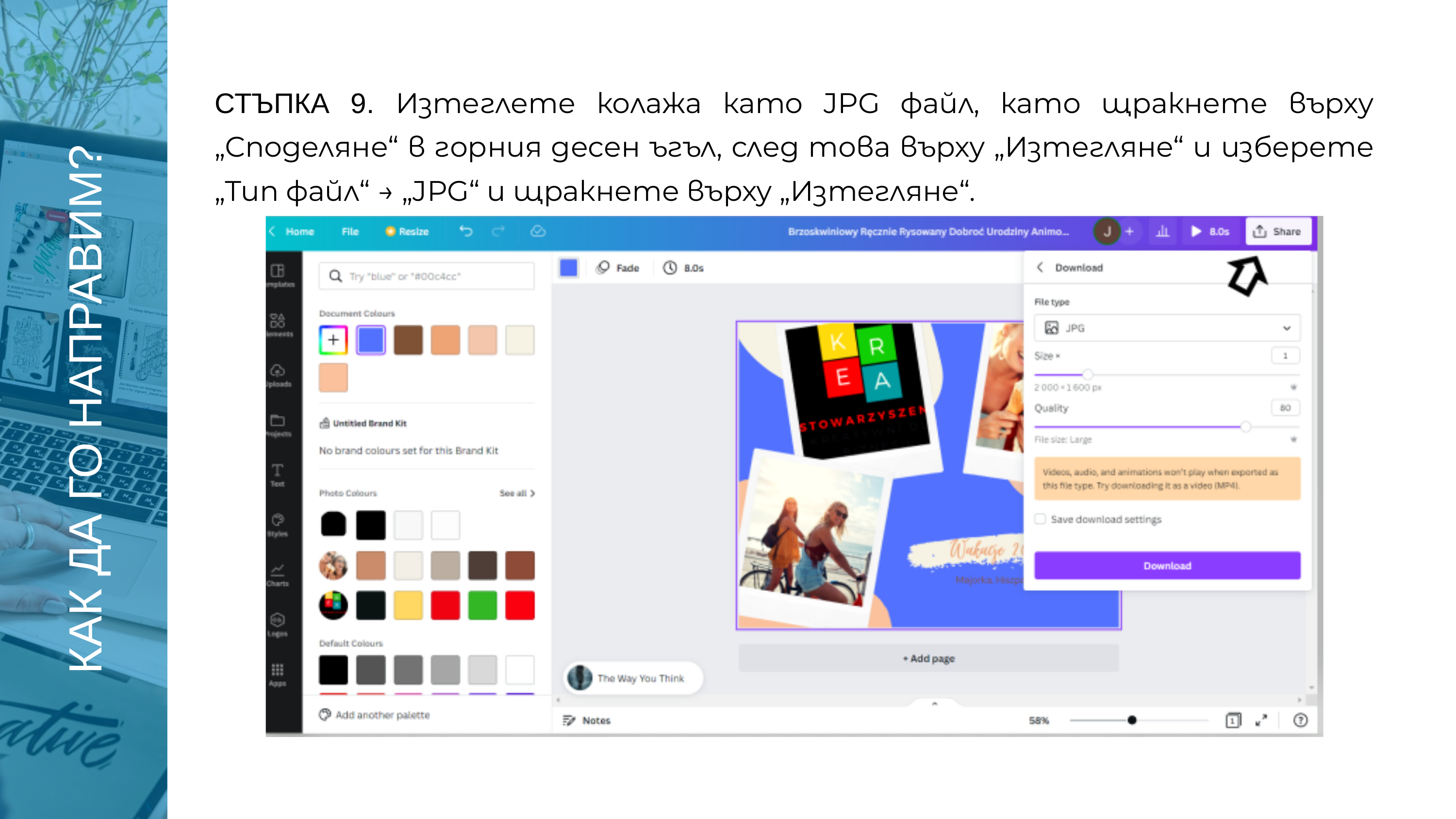

СТЪПКА 9. Изтеглете колажа като JPG файл, като щракнете върху „Споделяне“ в горния десен ъгъл, след това върху „Изтегляне“ и изберете „Тип файл“ → „JPG“ и щракнете върху „Изтегляне“.

КАК ДА ГО НАПРАВИМ?